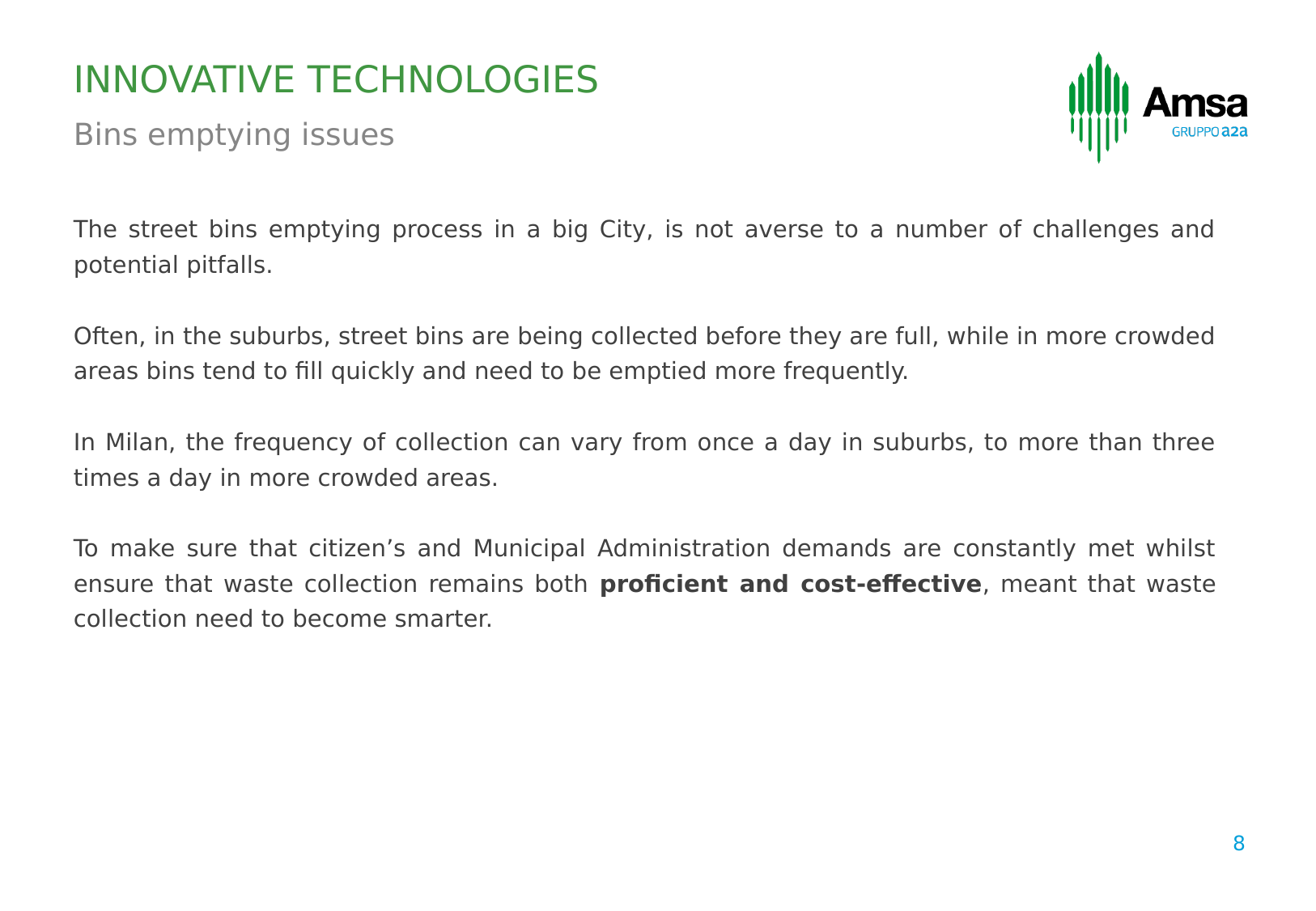

INNOVATIVE TECHNOLOGIES
Bins emptying issues
The street bins emptying process in a big City, is not averse to a number of challenges and potential pitfalls.

Often, in the suburbs, street bins are being collected before they are full, while in more crowded areas bins tend to fill quickly and need to be emptied more frequently.

In Milan, the frequency of collection can vary from once a day in suburbs, to more than three times a day in more crowded areas.

To make sure that citizen’s and Municipal Administration demands are constantly met whilst ensure that waste collection remains both proficient and cost-effective, meant that waste collection need to become smarter.